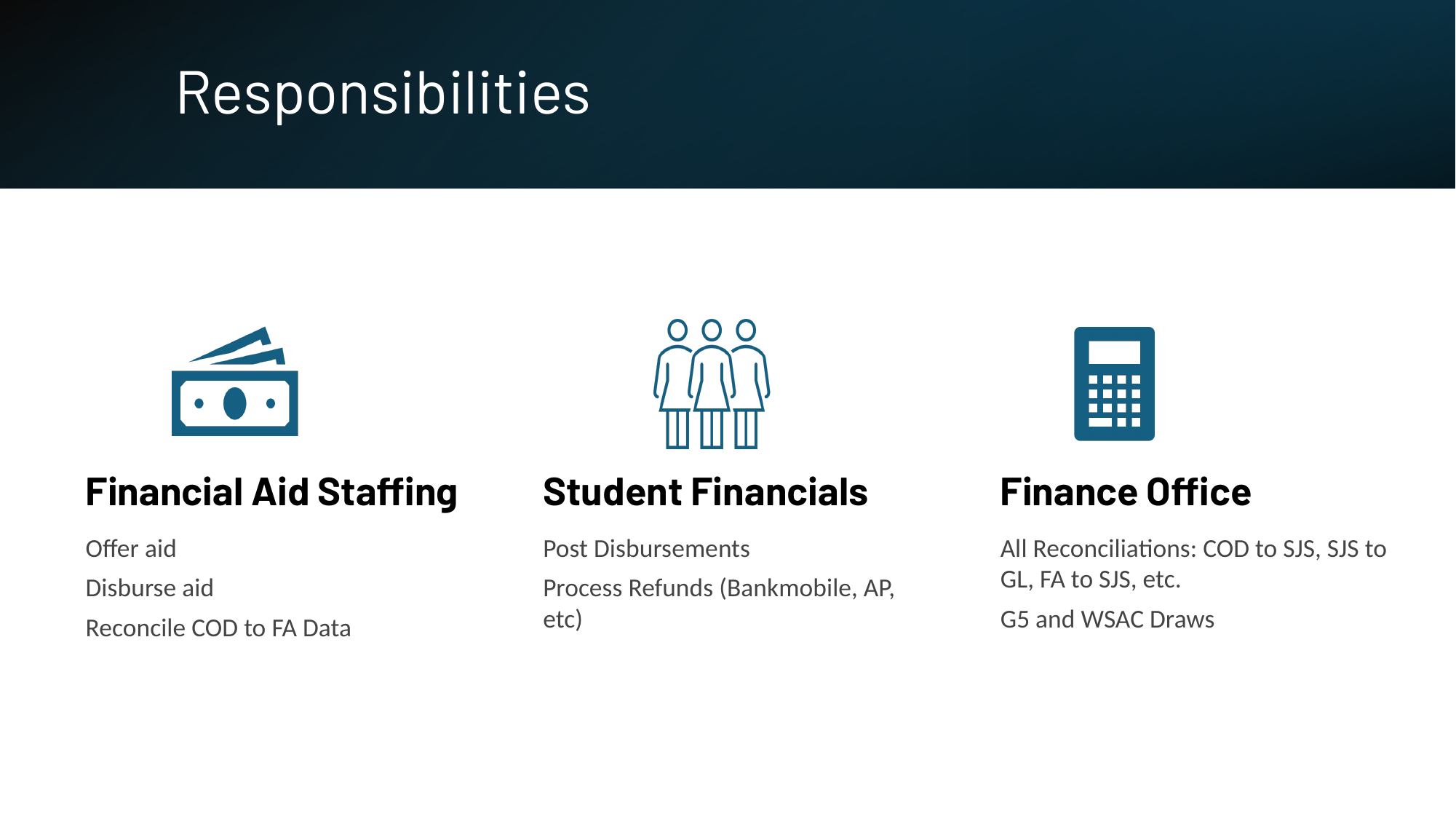

# Responsibilities
Financial Aid Staffing
Offer aid
Disburse aid
Reconcile COD to FA Data
Student Financials
Post Disbursements
Process Refunds (Bankmobile, AP, etc)
Finance Office
All Reconciliations: COD to SJS, SJS to GL, FA to SJS, etc.
G5 and WSAC Draws